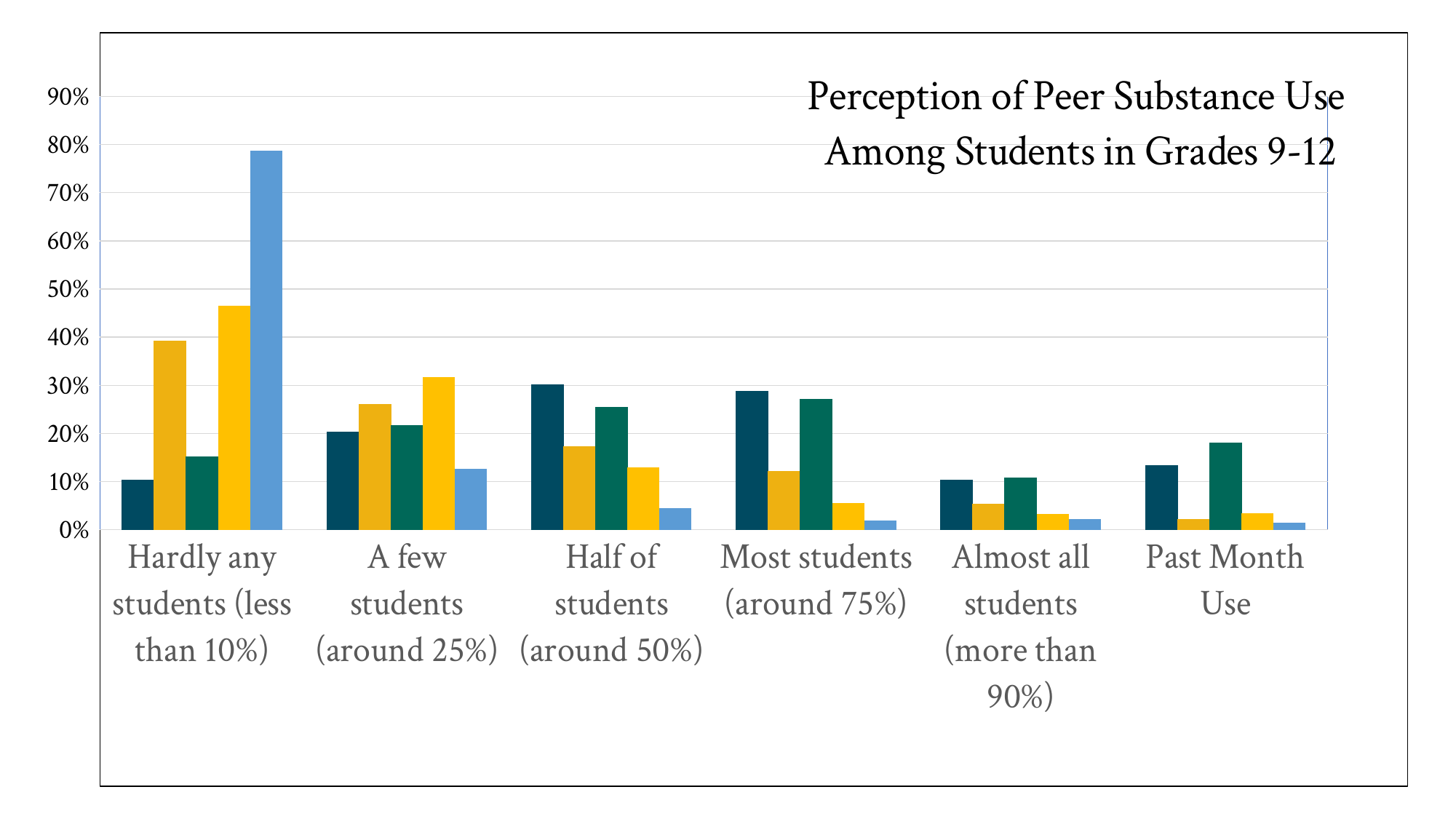

### Chart: Perception of Peer Substance Use
Among Students in Grades 9-12

| Category | E-Cigarettes | Tobacco Products | Marijuana or Hashish | Prescription Drugs  | Heroin |
|---|---|---|---|---|---|
| Hardly any students (less than 10%) | 0.103515625 | 0.3923679060665362 | 0.15181194906953965 | 0.4645669291338583 | 0.787192118226601 |
| A few students (around 25%) | 0.203125 | 0.2602739726027397 | 0.21645445641527913 | 0.3169291338582677 | 0.1270935960591133 |
| Half of students (around 50%) | 0.3017578125 | 0.17318982387475537 | 0.25367286973555336 | 0.12992125984251968 | 0.04433497536945813 |
| Most students (around 75%) | 0.2880859375 | 0.12133072407045009 | 0.2703232125367287 | 0.05511811023622047 | 0.0187192118226601 |
| Almost all students (more than 90%) | 0.103515625 | 0.05283757338551859 | 0.10773751224289912 | 0.03346456692913386 | 0.022660098522167486 |
| Past Month Use | 0.13283442469597756 | 0.021555763823805064 | 0.18088097469540768 | 0.03461178671655753 | 0.015238095238095238 |